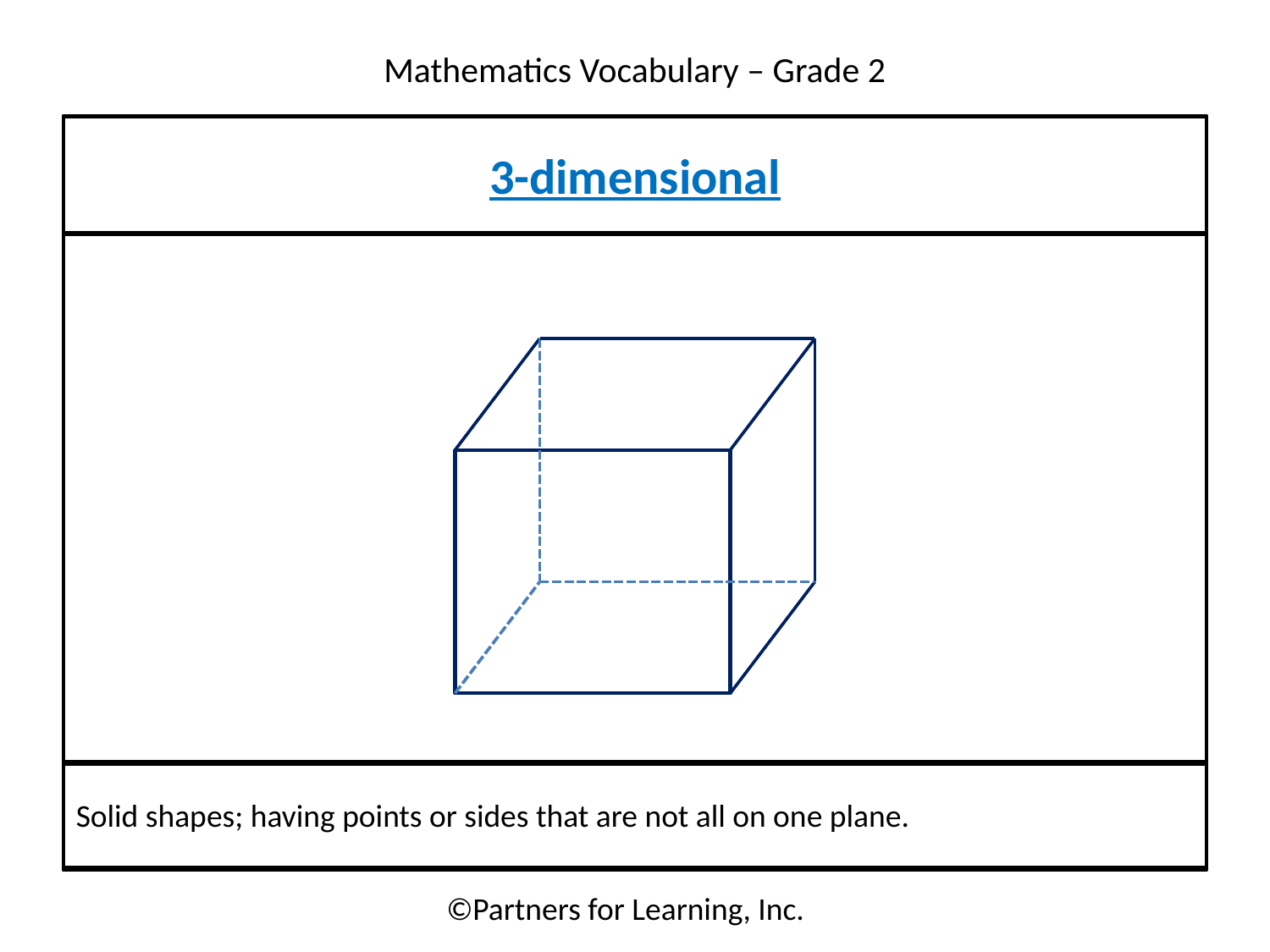

3-dimensional

Solid shapes; having points or sides that are not all on one plane.
©Partners for Learning, Inc.